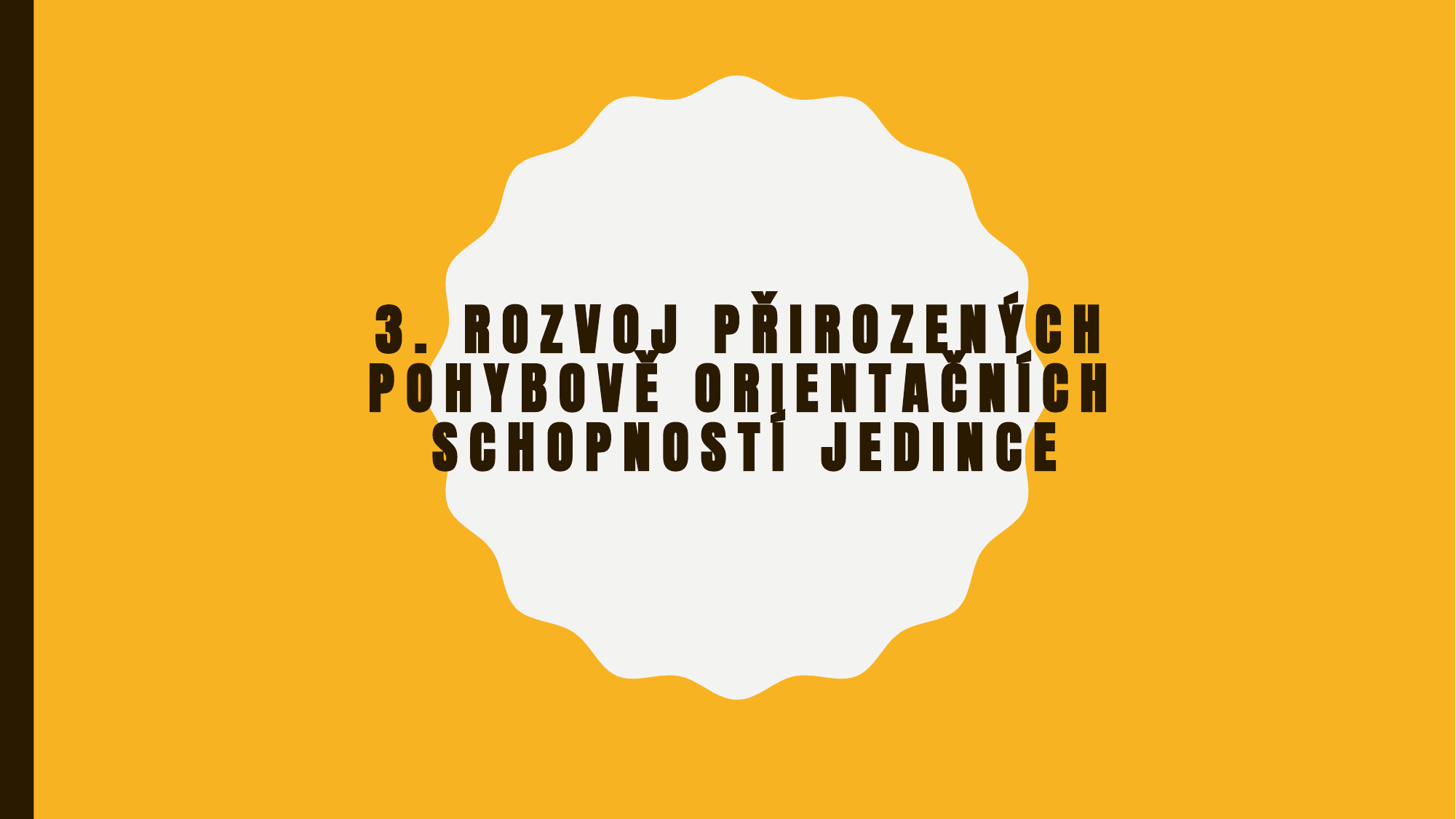

# 3. Rozvoj přirozených pohybově orientačních schopností jedince